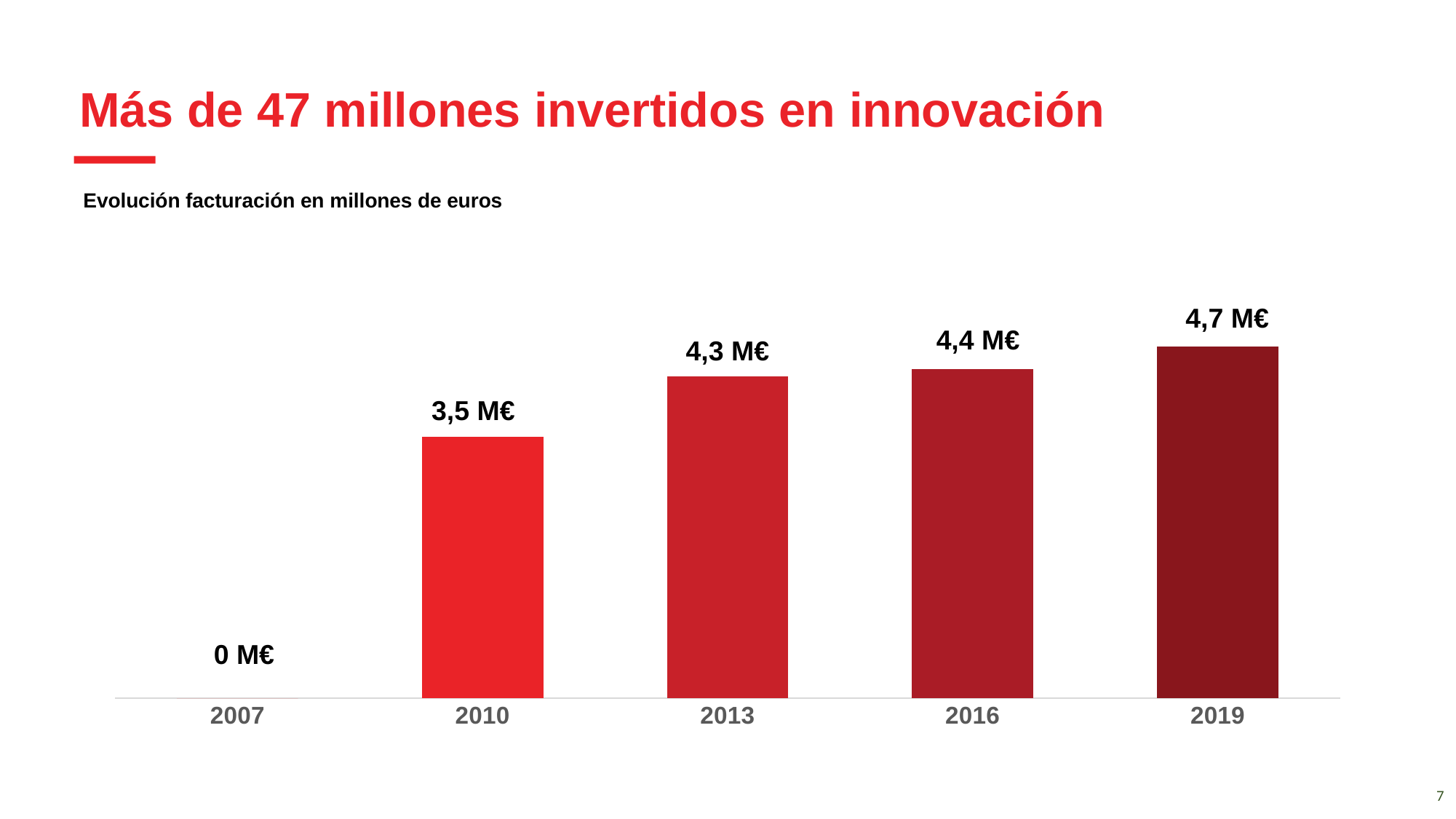

# Más de 47 millones invertidos en innovación
Evolución facturación en millones de euros

### Chart

| Category | Millones de euros |
|---|---|
| 2007 | 0.0 |
| 2010 | 3.5 |
| 2013 | 4.3 |
| 2016 | 4.4 |
| 2019 | 4.7 |
4,7 M€
4,4 M€
4,3 M€
3,5 M€
0 M€

7